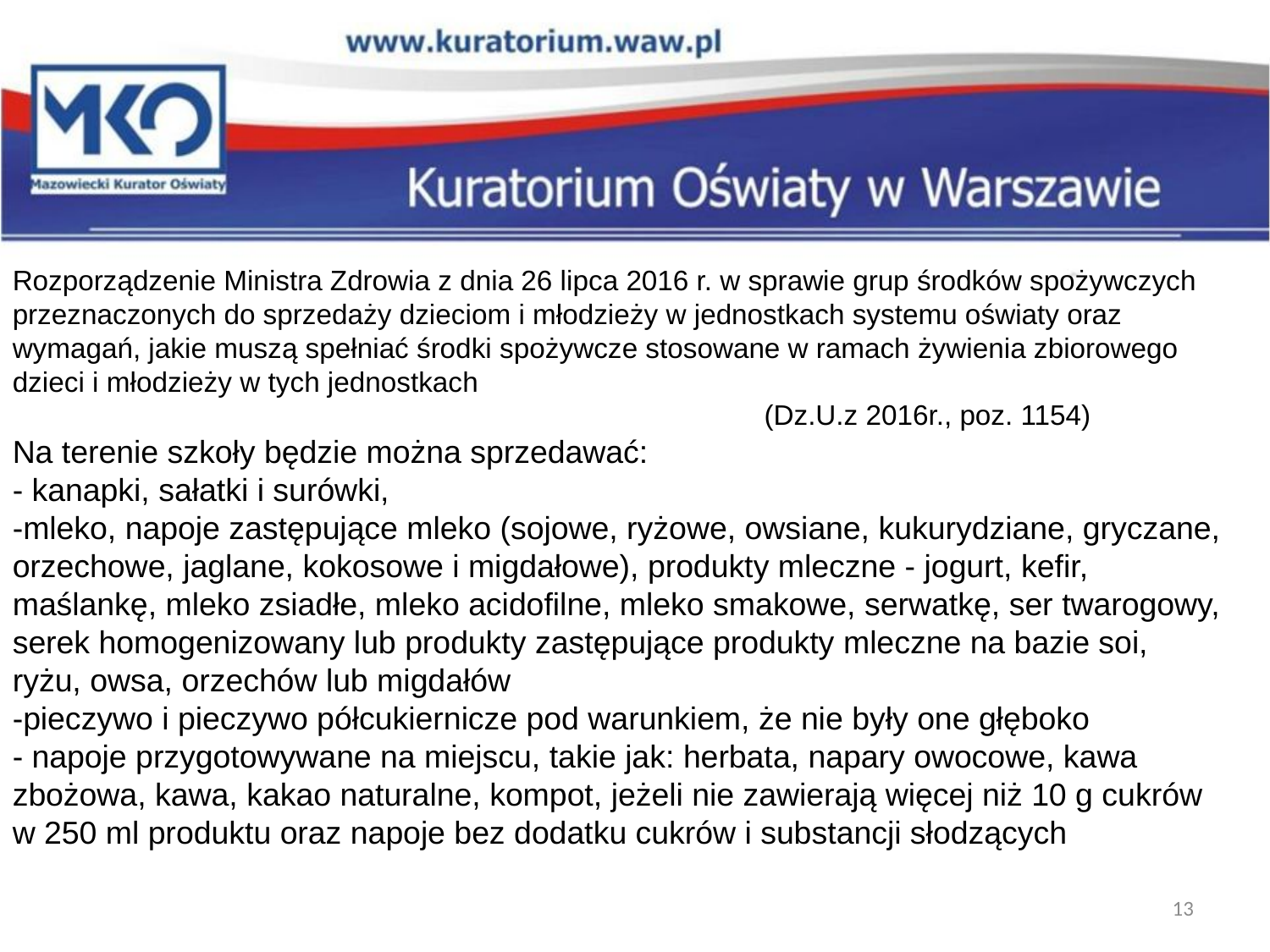

Rozporządzenie Ministra Zdrowia z dnia 26 lipca 2016 r. w sprawie grup środków spożywczych przeznaczonych do sprzedaży dzieciom i młodzieży w jednostkach systemu oświaty oraz wymagań, jakie muszą spełniać środki spożywcze stosowane w ramach żywienia zbiorowego dzieci i młodzieży w tych jednostkach
                                                                                                (Dz.U.z 2016r., poz. 1154)
Na terenie szkoły będzie można sprzedawać:
- kanapki, sałatki i surówki,
-mleko, napoje zastępujące mleko (sojowe, ryżowe, owsiane, kukurydziane, gryczane, orzechowe, jaglane, kokosowe i migdałowe), produkty mleczne - jogurt, kefir, maślankę, mleko zsiadłe, mleko acidofilne, mleko smakowe, serwatkę, ser twarogowy, serek homogenizowany lub produkty zastępujące produkty mleczne na bazie soi, ryżu, owsa, orzechów lub migdałów
-pieczywo i pieczywo półcukiernicze pod warunkiem, że nie były one głęboko
- napoje przygotowywane na miejscu, takie jak: herbata, napary owocowe, kawa zbożowa, kawa, kakao naturalne, kompot, jeżeli nie zawierają więcej niż 10 g cukrów w 250 ml produktu oraz napoje bez dodatku cukrów i substancji słodzących
13